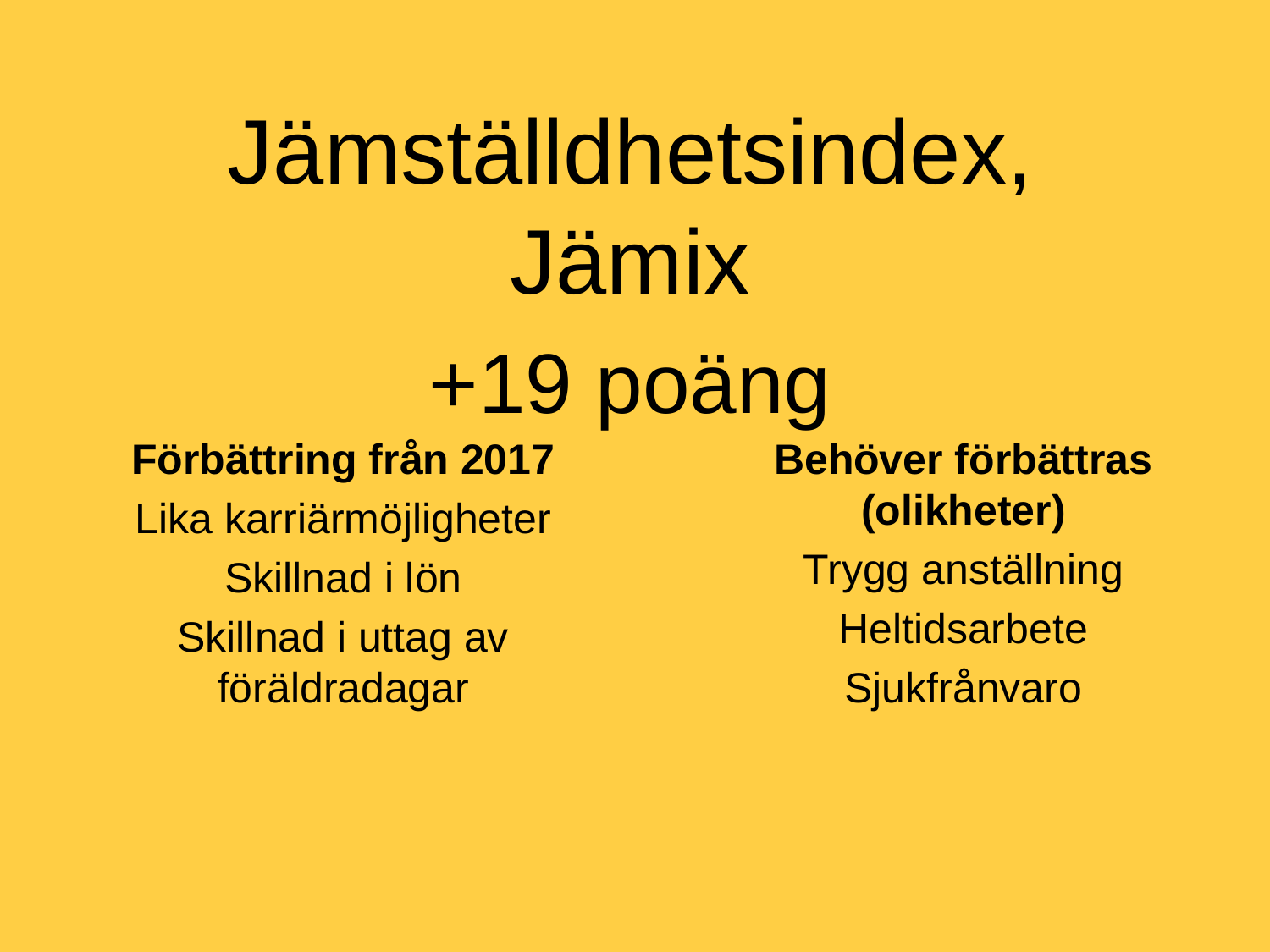

Jämställdhetsindex, Jämix
+19 poäng

Förbättring från 2017
Lika karriärmöjligheter
Skillnad i lön
Skillnad i uttag av föräldradagar
Behöver förbättras (olikheter)
Trygg anställning
Heltidsarbete
Sjukfrånvaro